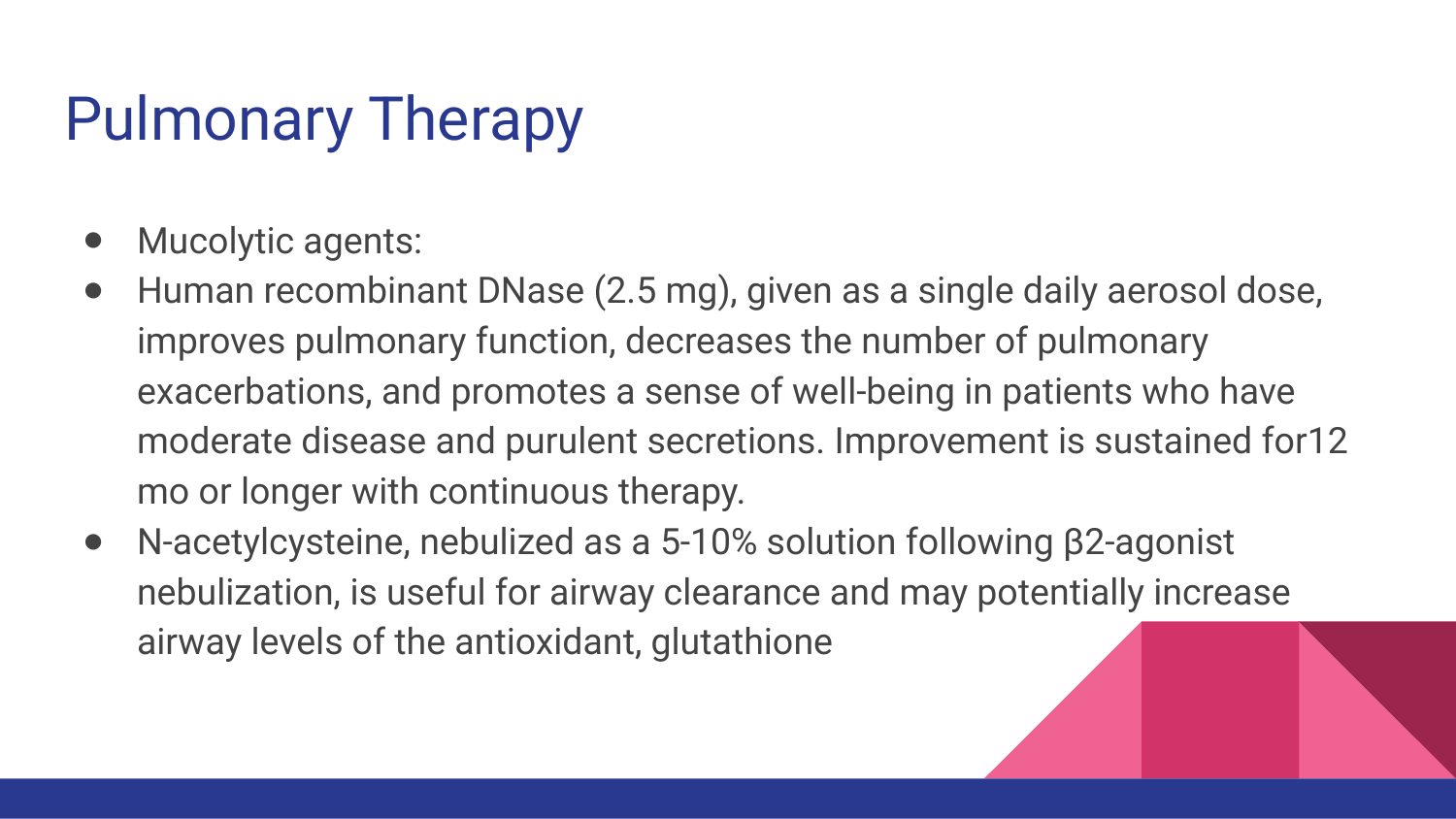

# Pulmonary Therapy
Mucolytic agents:
Human recombinant DNase (2.5 mg), given as a single daily aerosol dose, improves pulmonary function, decreases the number of pulmonary exacerbations, and promotes a sense of well-being in patients who have moderate disease and purulent secretions. Improvement is sustained for12 mo or longer with continuous therapy.
N-acetylcysteine, nebulized as a 5-10% solution following β2-agonist nebulization, is useful for airway clearance and may potentially increase airway levels of the antioxidant, glutathione